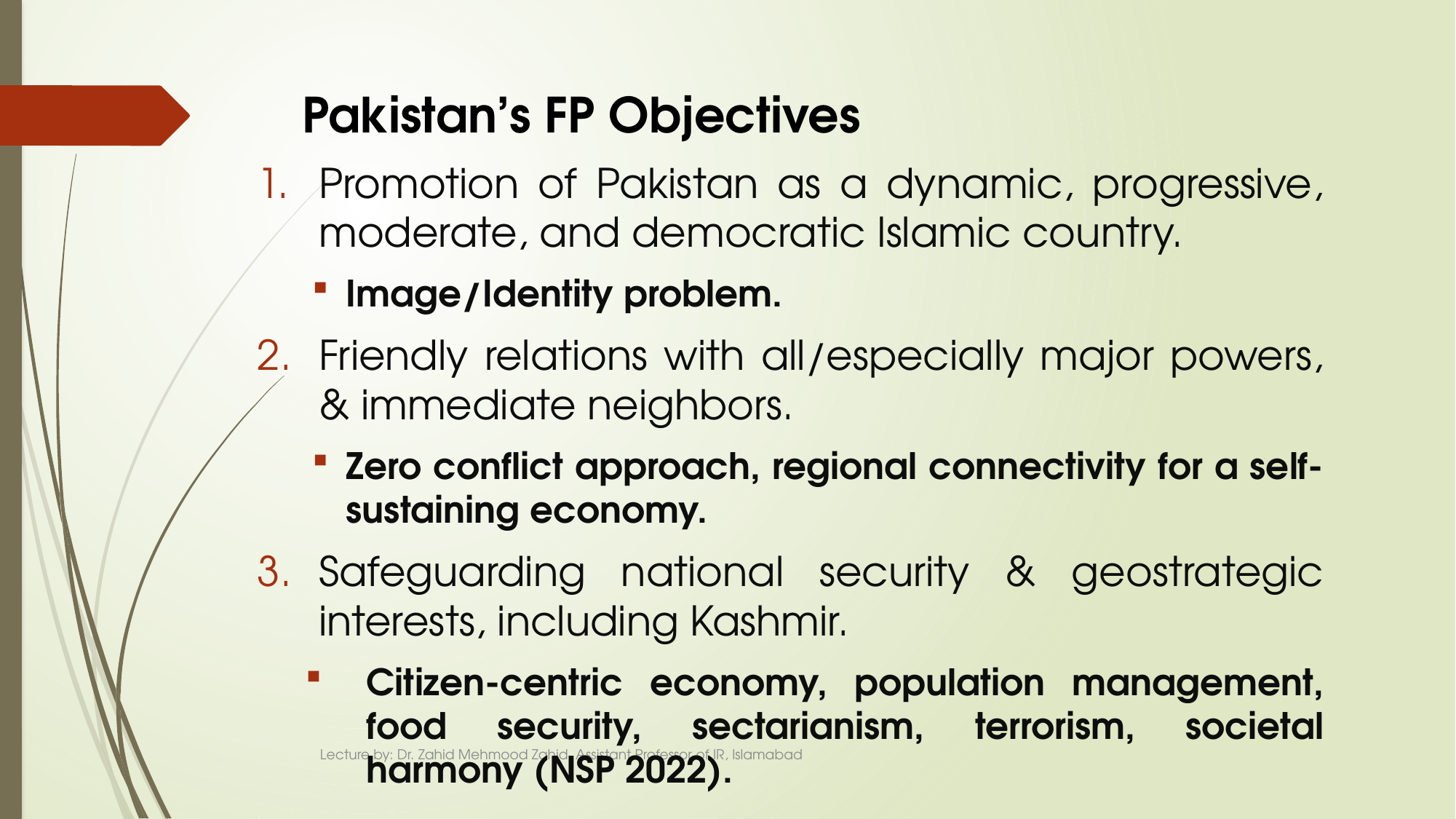

# Pakistan’s FP Objectives
Promotion of Pakistan as a dynamic, progressive, moderate, and democratic Islamic country.
Image/Identity problem.
Friendly relations with all/especially major powers, & immediate neighbors.
Zero conflict approach, regional connectivity for a self-sustaining economy.
Safeguarding national security & geostrategic interests, including Kashmir.
Citizen-centric economy, population management, food security, sectarianism, terrorism, societal harmony (NSP 2022).
Lecture by: Dr. Zahid Mehmood Zahid, Assistant Professor of IR, Islamabad